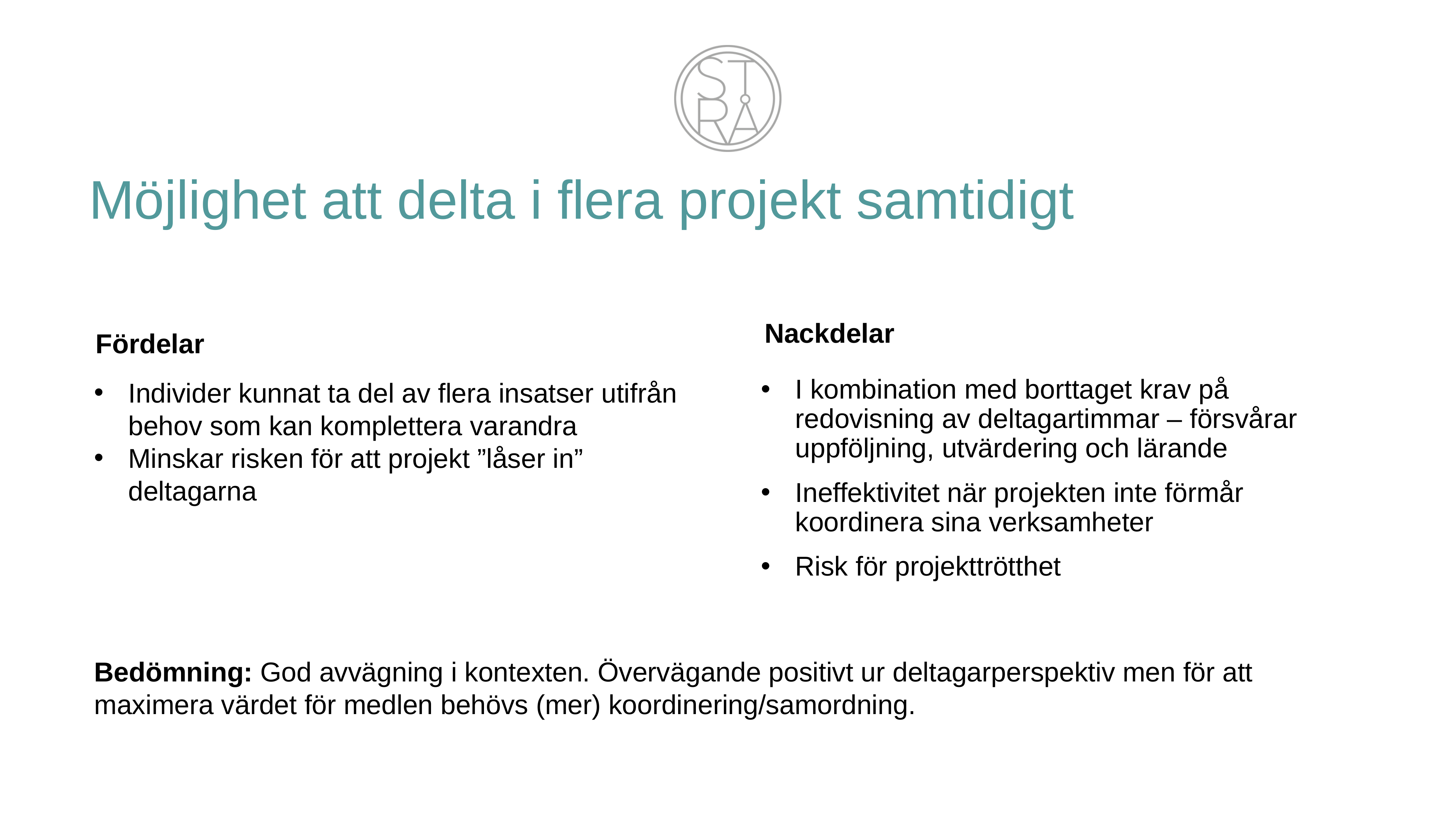

# Möjlighet att delta i flera projekt samtidigt
Nackdelar
Fördelar
I kombination med borttaget krav på redovisning av deltagartimmar – försvårar uppföljning, utvärdering och lärande
Ineffektivitet när projekten inte förmår koordinera sina verksamheter
Risk för projekttrötthet
Individer kunnat ta del av flera insatser utifrån behov som kan komplettera varandra
Minskar risken för att projekt ”låser in” deltagarna

Bedömning: God avvägning i kontexten. Övervägande positivt ur deltagarperspektiv men för att maximera värdet för medlen behövs (mer) koordinering/samordning.